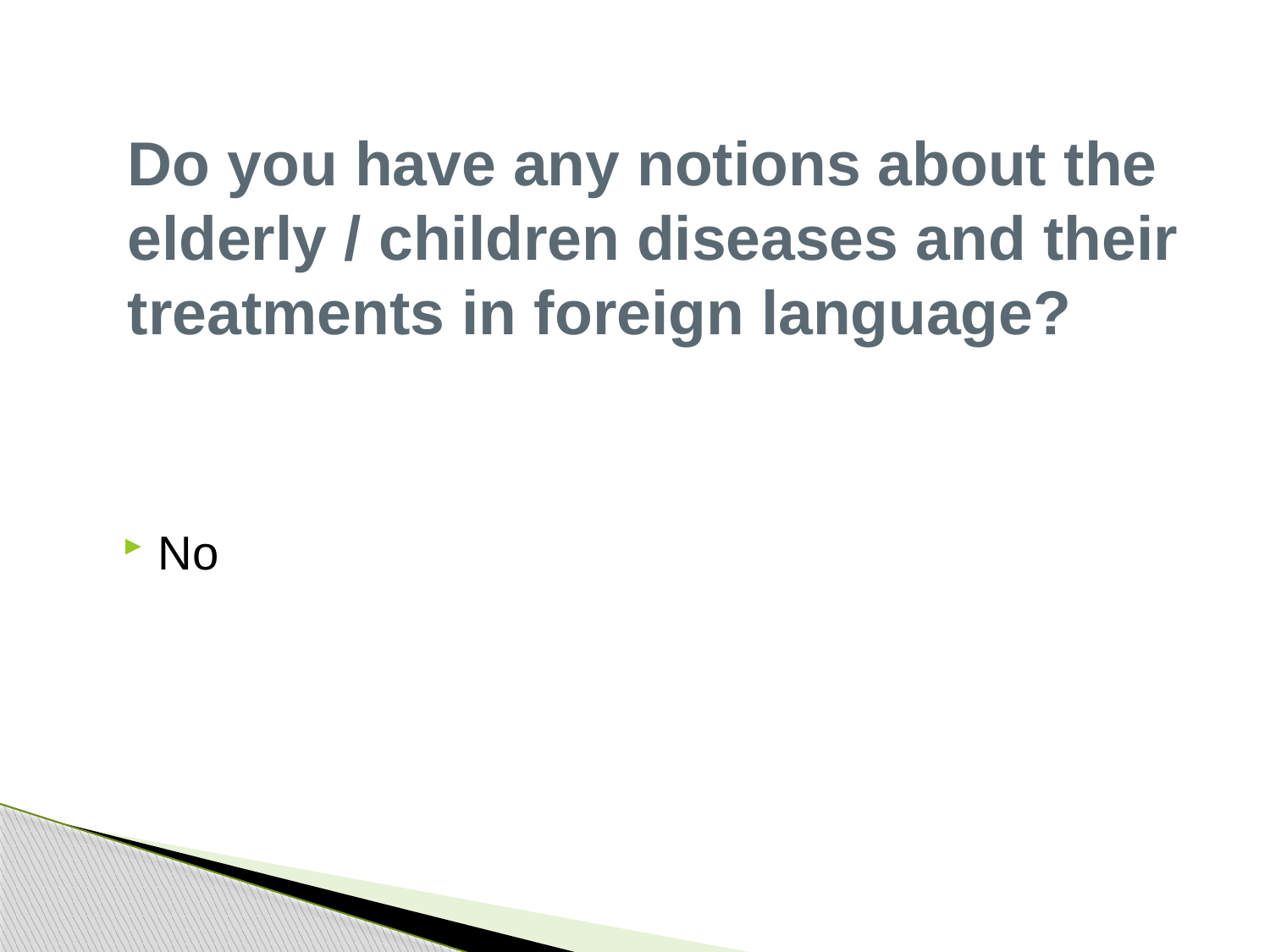

# Do you have any notions about the elderly / children diseases and their treatments in foreign language?
No